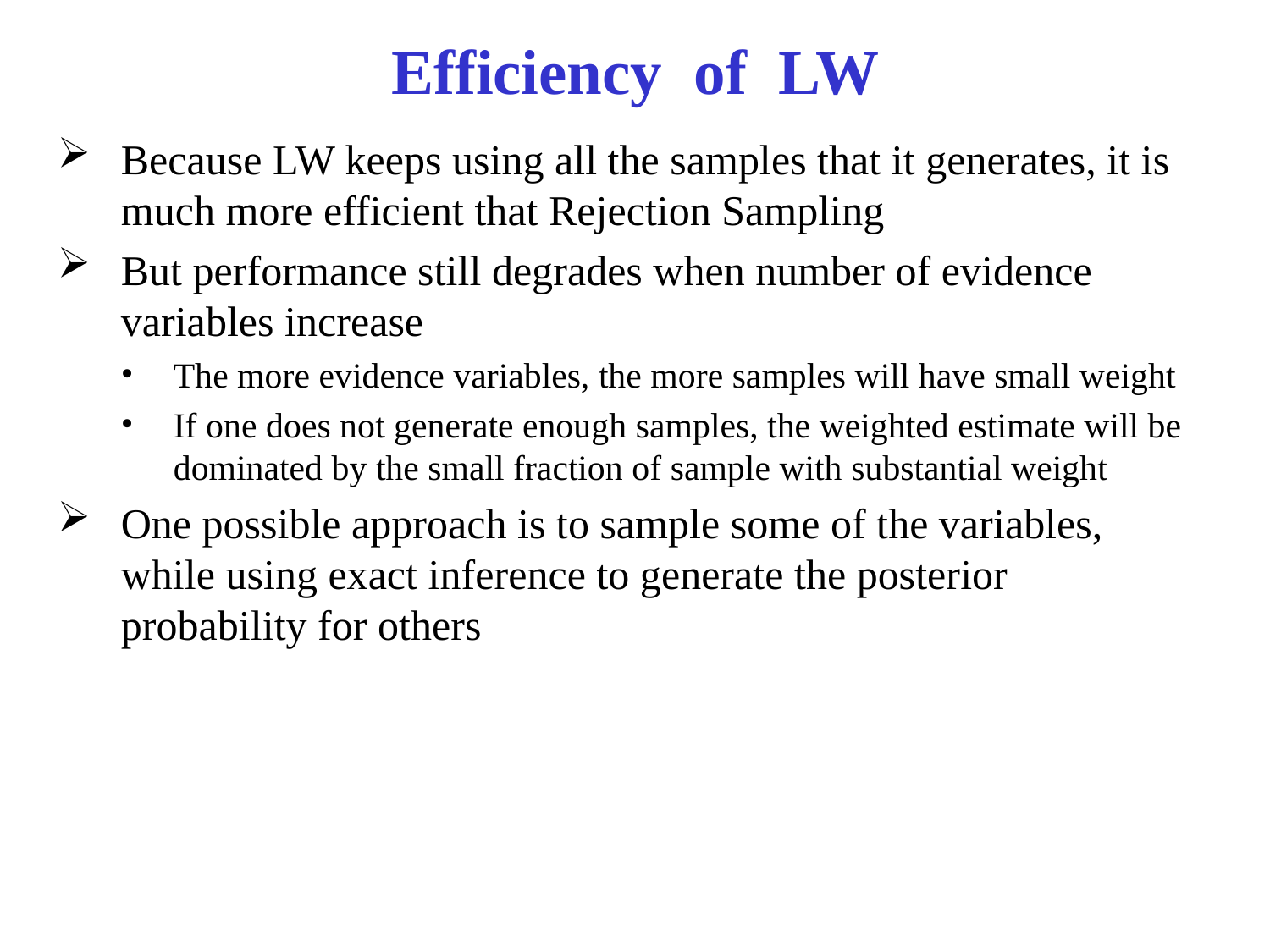

# Efficiency  of  LW
Because LW keeps using all the samples that it generates, it is much more efficient that Rejection Sampling
But performance still degrades when number of evidence variables increase
The more evidence variables, the more samples will have small weight
If one does not generate enough samples, the weighted estimate will be dominated by the small fraction of sample with substantial weight
One possible approach is to sample some of the variables, while using exact inference to generate the posterior probability for others